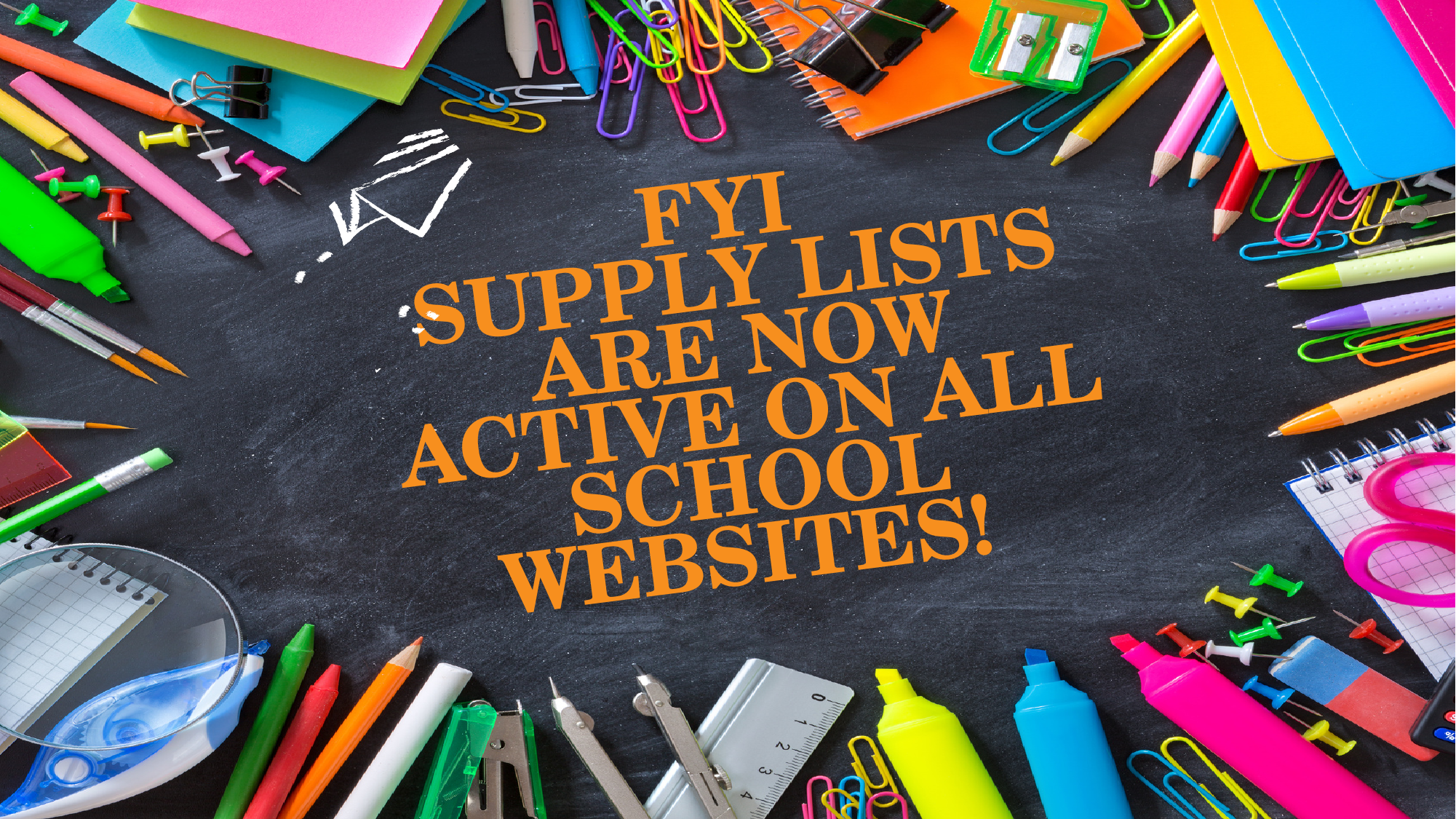

FYI
SUPPLY LISTS ARE NOW ACTIVE ON ALL SCHOOL WEBSITES!